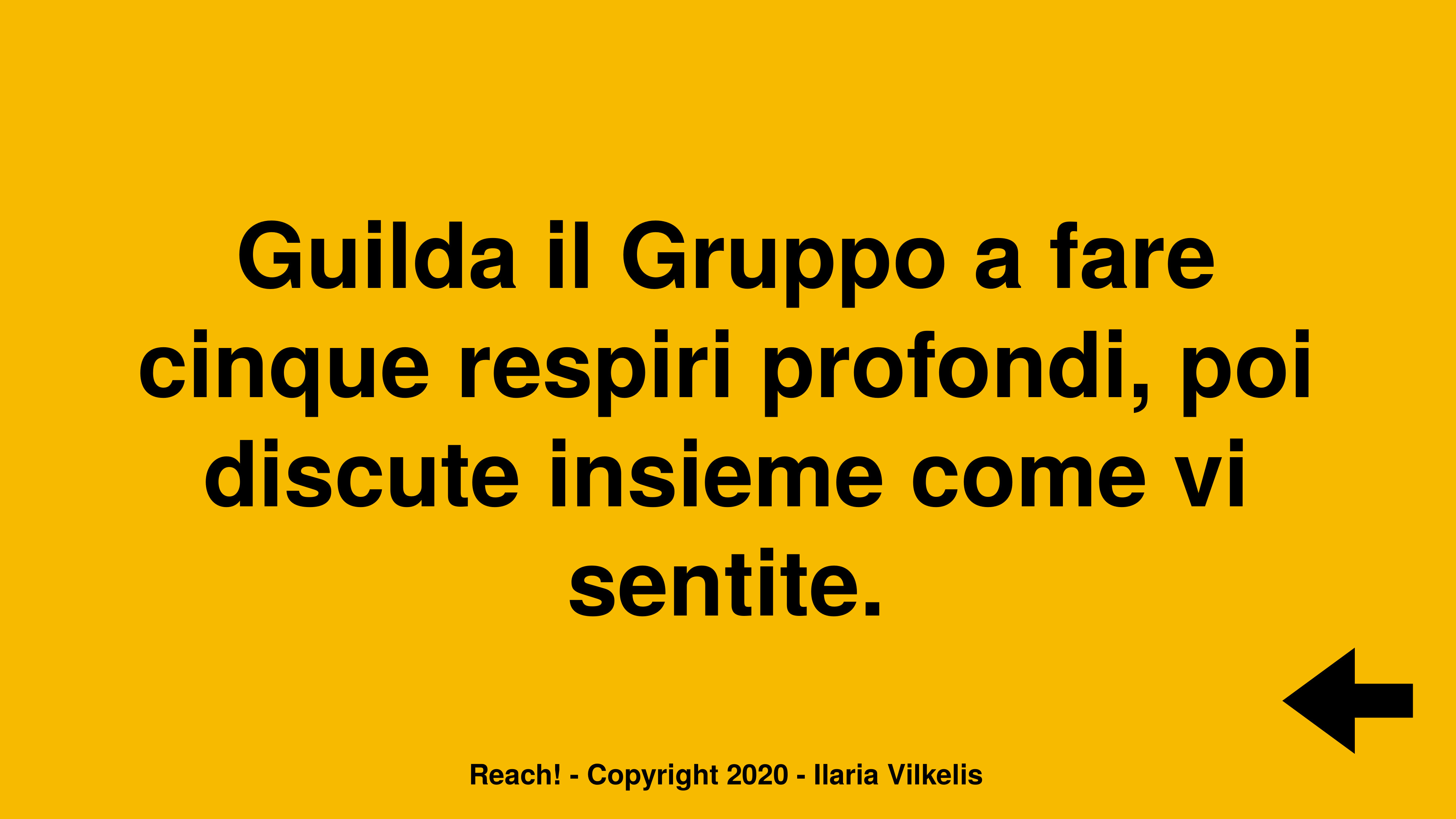

Guilda il Gruppo a fare cinque respiri profondi, poi discute insieme come vi sentite.